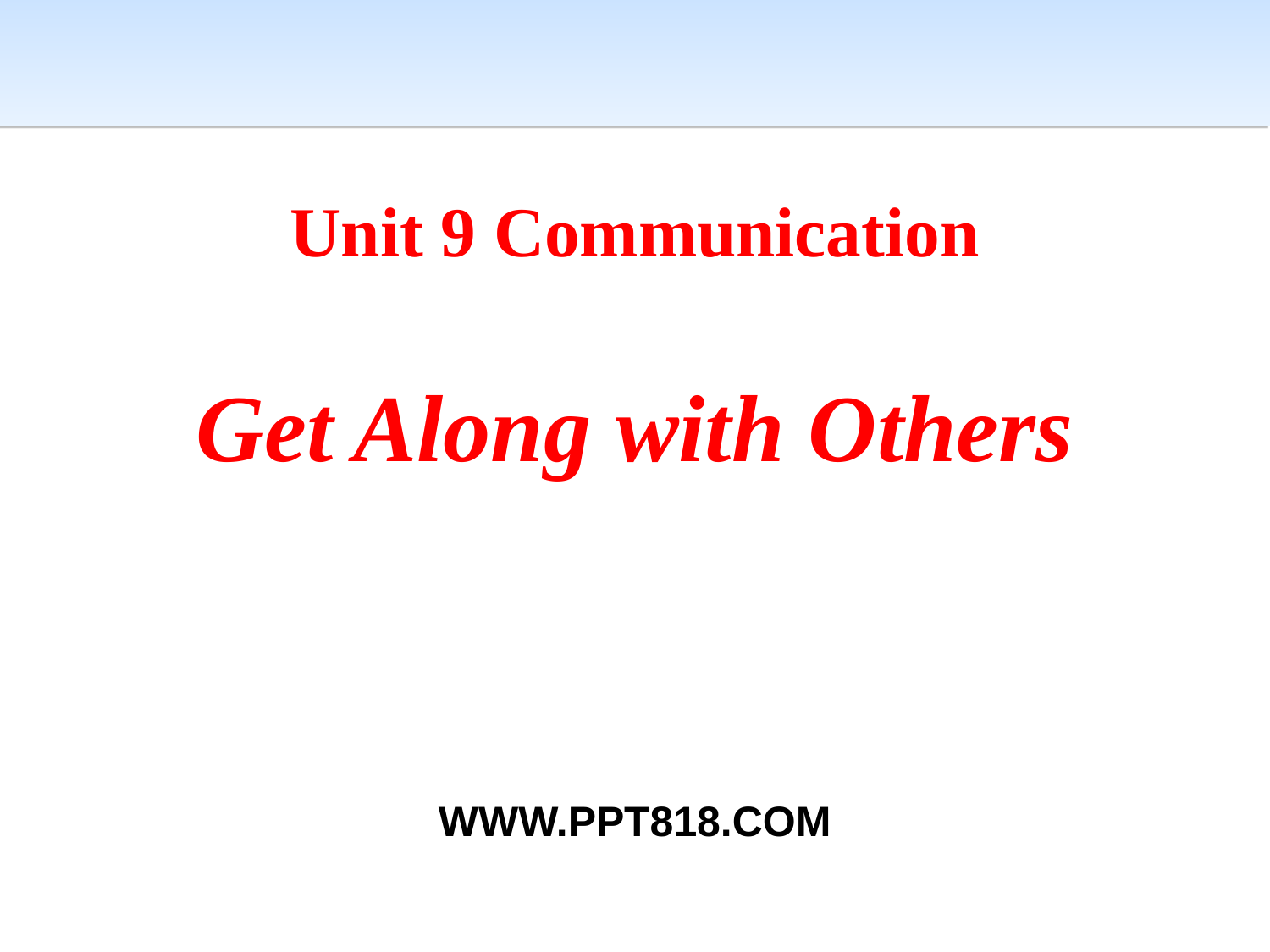

Unit 9 Communication
Get Along with Others
WWW.PPT818.COM